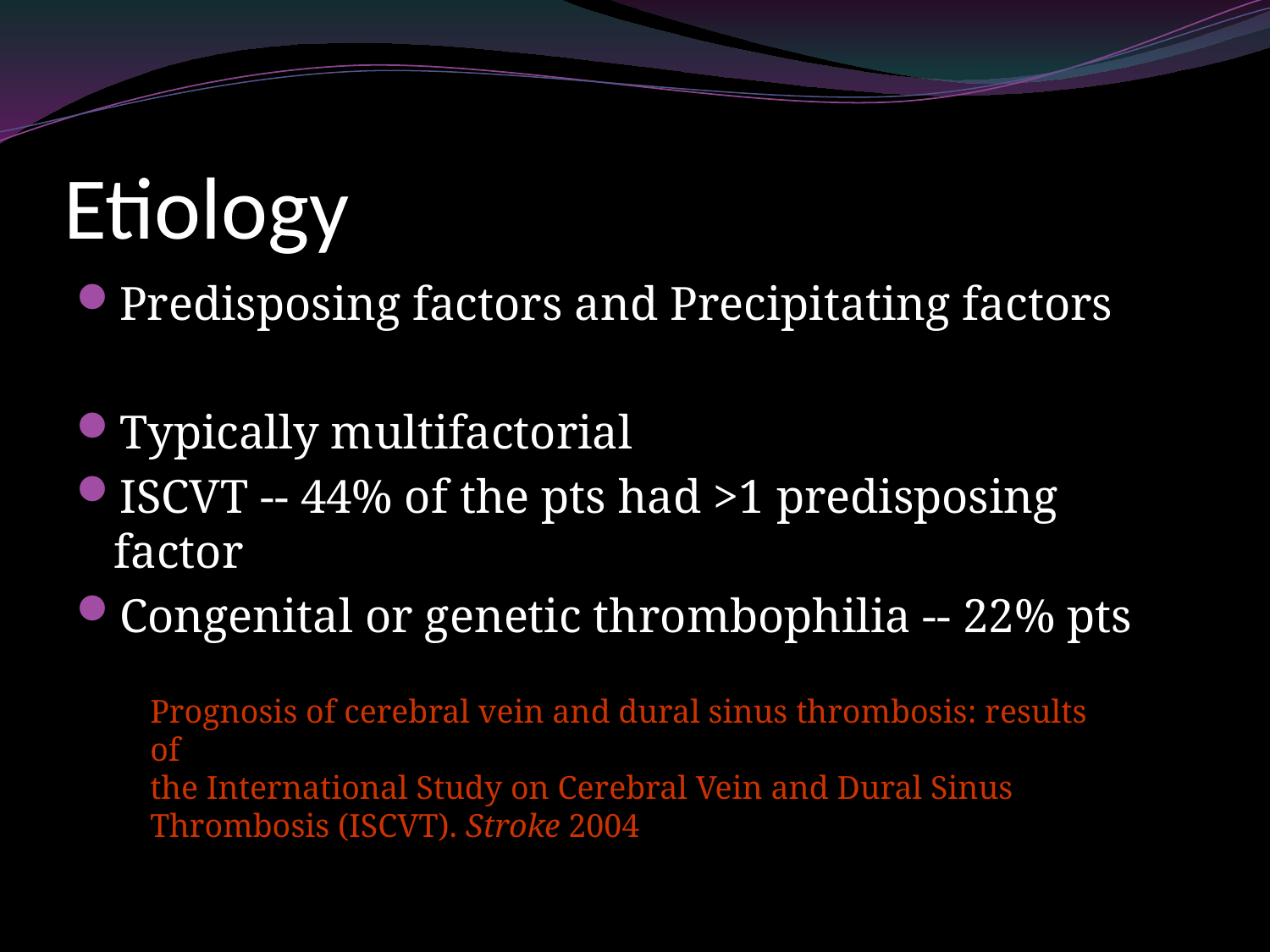

# Etiology
Predisposing factors and Precipitating factors

Typically multifactorial
ISCVT -- 44% of the pts had >1 predisposing factor
Congenital or genetic thrombophilia -- 22% pts

Prognosis of cerebral vein and dural sinus thrombosis: results of
the International Study on Cerebral Vein and Dural Sinus Thrombosis (ISCVT). Stroke 2004